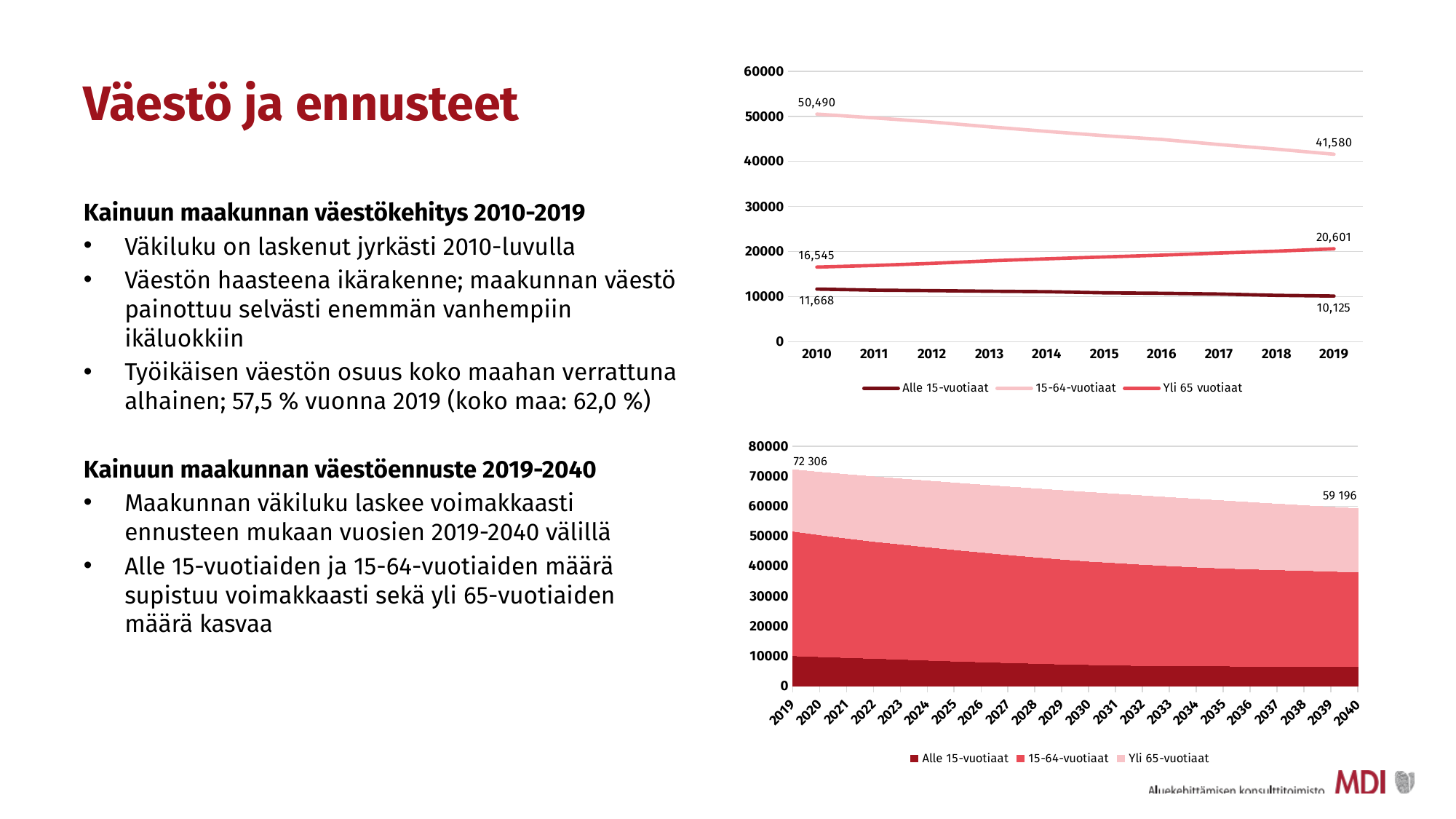

# Väestö ja ennusteet

### Chart

| Category | Alle 15-vuotiaat | 15-64-vuotiaat | Yli 65 vuotiaat |
|---|---|---|---|
| 2010 | 11668.0 | 50490.0 | 16545.0 |
| 2011 | 11427.0 | 49653.0 | 16904.0 |
| 2012 | 11322.0 | 48739.0 | 17374.0 |
| 2013 | 11191.0 | 47662.0 | 17929.0 |
| 2014 | 11085.0 | 46653.0 | 18381.0 |
| 2015 | 10835.0 | 45698.0 | 18791.0 |
| 2016 | 10735.0 | 44873.0 | 19195.0 |
| 2017 | 10568.0 | 43733.0 | 19658.0 |
| 2018 | 10271.0 | 42712.0 | 20078.0 |
| 2019 | 10125.0 | 41580.0 | 20601.0 |
Kainuun maakunnan väestökehitys 2010-2019
Väkiluku on laskenut jyrkästi 2010-luvulla
Väestön haasteena ikärakenne; maakunnan väestö painottuu selvästi enemmän vanhempiin ikäluokkiin
Työikäisen väestön osuus koko maahan verrattuna alhainen; 57,5 % vuonna 2019 (koko maa: 62,0 %)

Kainuun maakunnan väestöennuste 2019-2040
Maakunnan väkiluku laskee voimakkaasti ennusteen mukaan vuosien 2019-2040 välillä
Alle 15-vuotiaiden ja 15-64-vuotiaiden määrä supistuu voimakkaasti sekä yli 65-vuotiaiden määrä kasvaa

### Chart

| Category | Alle 15-vuotiaat | 15-64-vuotiaat | Yli 65-vuotiaat |
|---|---|---|---|
| 2019 | 10054.0 | 41635.0 | 20517.0 |
| 2020 | 9737.0 | 40732.0 | 20916.0 |
| 2021 | 9457.0 | 39901.0 | 21250.0 |
| 2022 | 9170.0 | 39097.0 | 21598.0 |
| 2023 | 8875.0 | 38477.0 | 21798.0 |
| 2024 | 8562.0 | 37847.0 | 22051.0 |
| 2025 | 8262.0 | 37240.0 | 22282.0 |
| 2026 | 8011.0 | 36658.0 | 22459.0 |
| 2027 | 7753.0 | 36070.0 | 22660.0 |
| 2028 | 7511.0 | 35535.0 | 22810.0 |
| 2029 | 7253.0 | 35070.0 | 22924.0 |
| 2030 | 7081.0 | 34569.0 | 23001.0 |
| 2031 | 6907.0 | 34218.0 | 22950.0 |
| 2032 | 6789.0 | 33795.0 | 22913.0 |
| 2033 | 6717.0 | 33402.0 | 22806.0 |
| 2034 | 6661.0 | 33027.0 | 22677.0 |
| 2035 | 6605.0 | 32718.0 | 22491.0 |
| 2036 | 6558.0 | 32466.0 | 22248.0 |
| 2037 | 6518.0 | 32253.0 | 21971.0 |
| 2038 | 6479.0 | 32078.0 | 21665.0 |
| 2039 | 6441.0 | 31846.0 | 21419.0 |
| 2040 | 6411.0 | 31622.0 | 21163.0 |
72 306
59 196